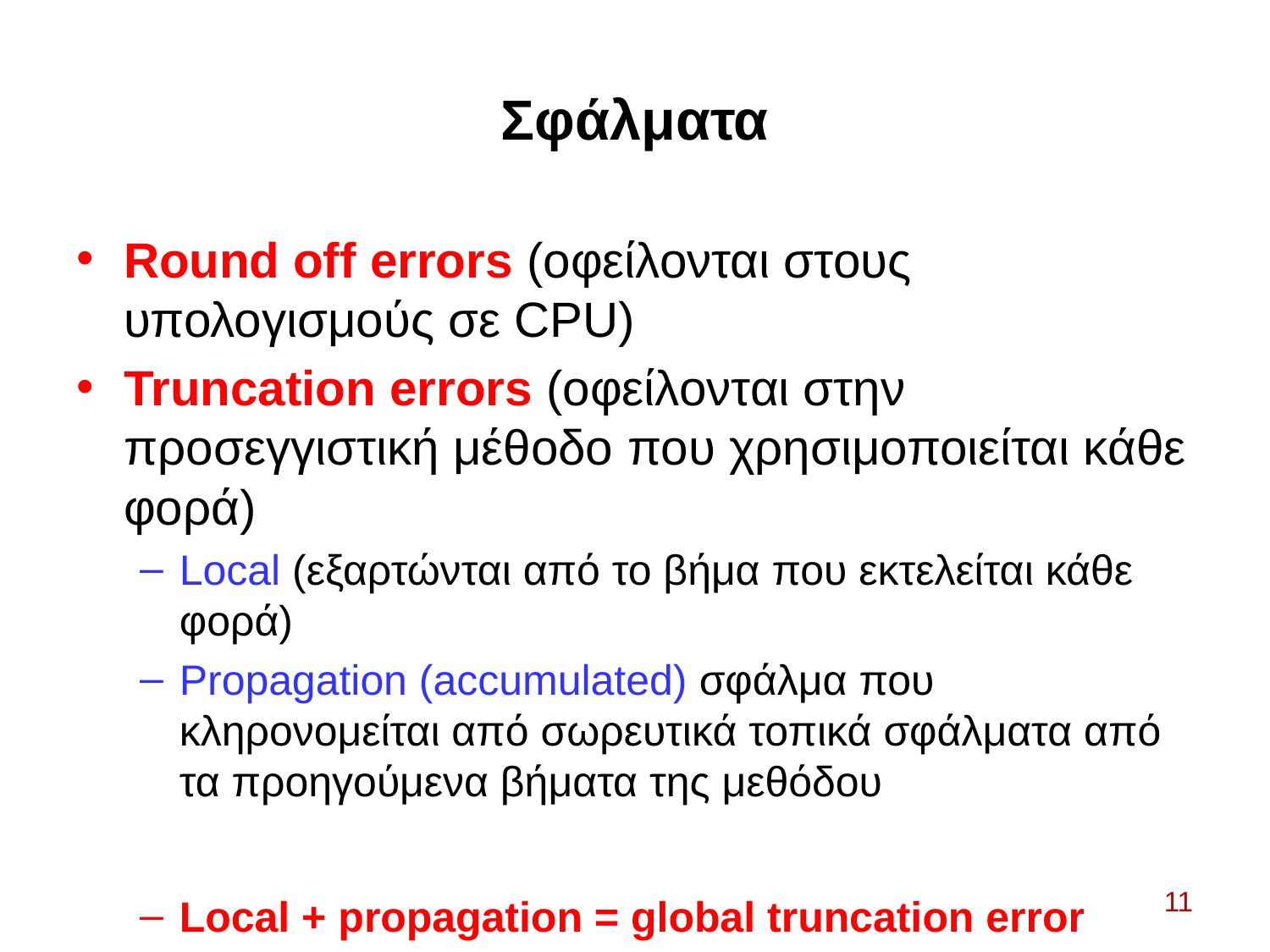

# Σφάλματα
Round off errors (οφείλονται στους υπολογισμούς σε CPU)
Truncation errors (οφείλονται στην προσεγγιστική μέθοδο που χρησιμοποιείται κάθε φορά)
Local (εξαρτώνται από το βήμα που εκτελείται κάθε φορά)
Propagation (accumulated) σφάλμα που κληρονομείται από σωρευτικά τοπικά σφάλματα από τα προηγούμενα βήματα της μεθόδου

Local + propagation = global truncation error
11